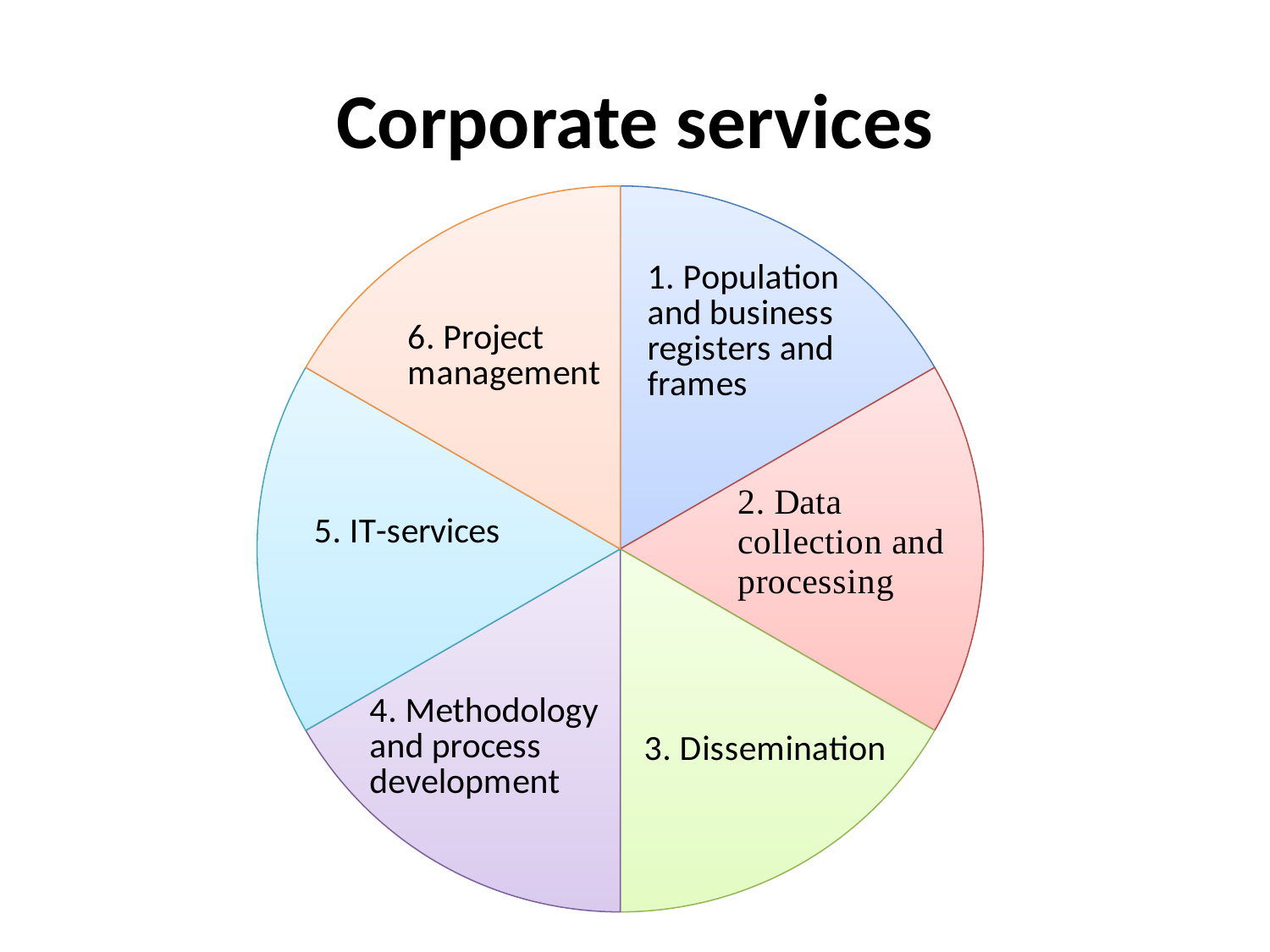

# Corporate services

### Chart

| Category | Sales |
|---|---|
| Population and business registers and frames | 1.0 |
| Datacollection and processing | 1.0 |
| Dissemination | 1.0 |
| Methodology and process development | 1.0 |
| IT-services | 1.0 |
| Project management | 1.0 |